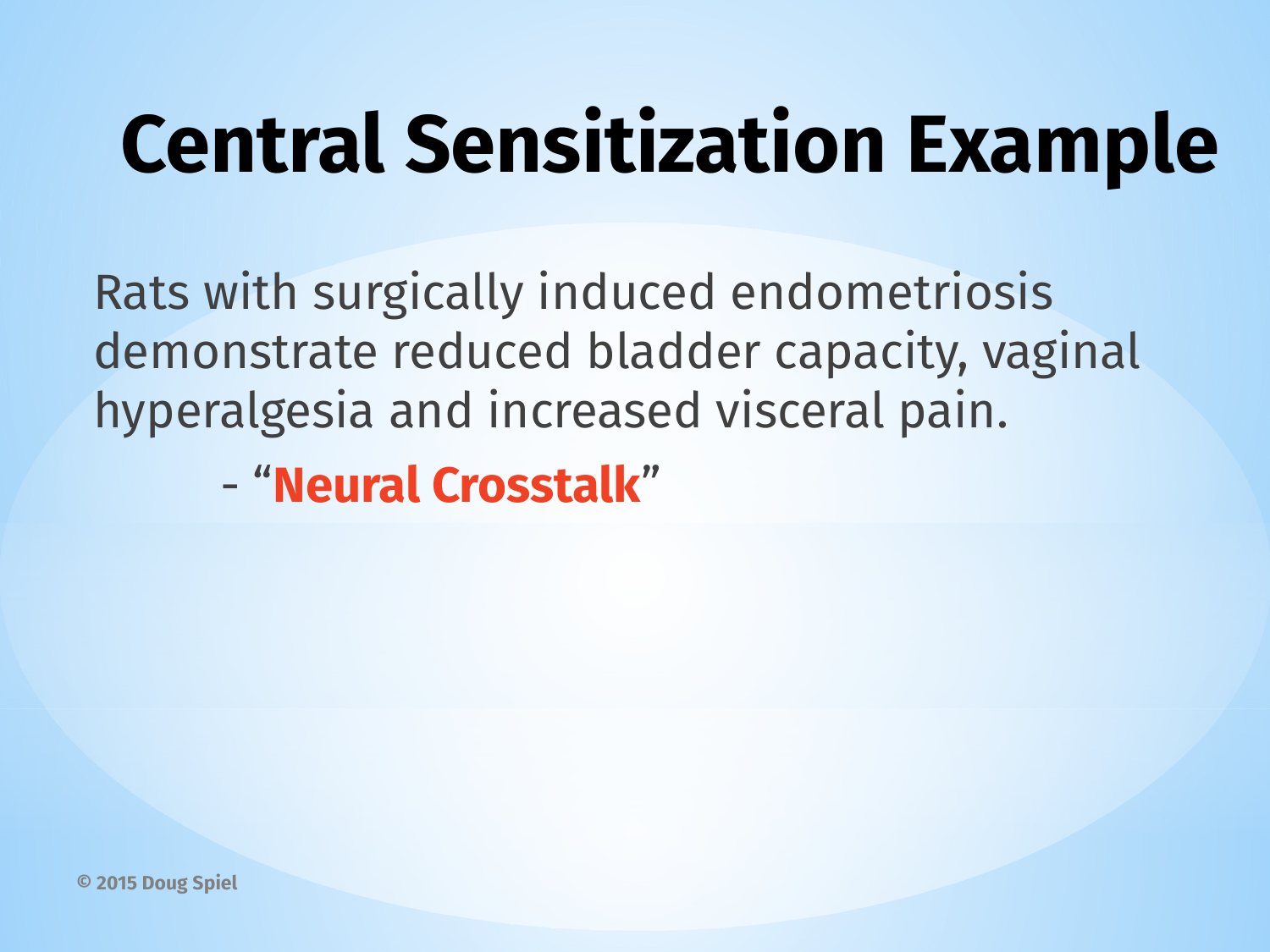

# Central Sensitization Example
Rats with surgically induced endometriosis demonstrate reduced bladder capacity, vaginal hyperalgesia and increased visceral pain.
	- “Neural Crosstalk”
© 2015 Doug Spiel